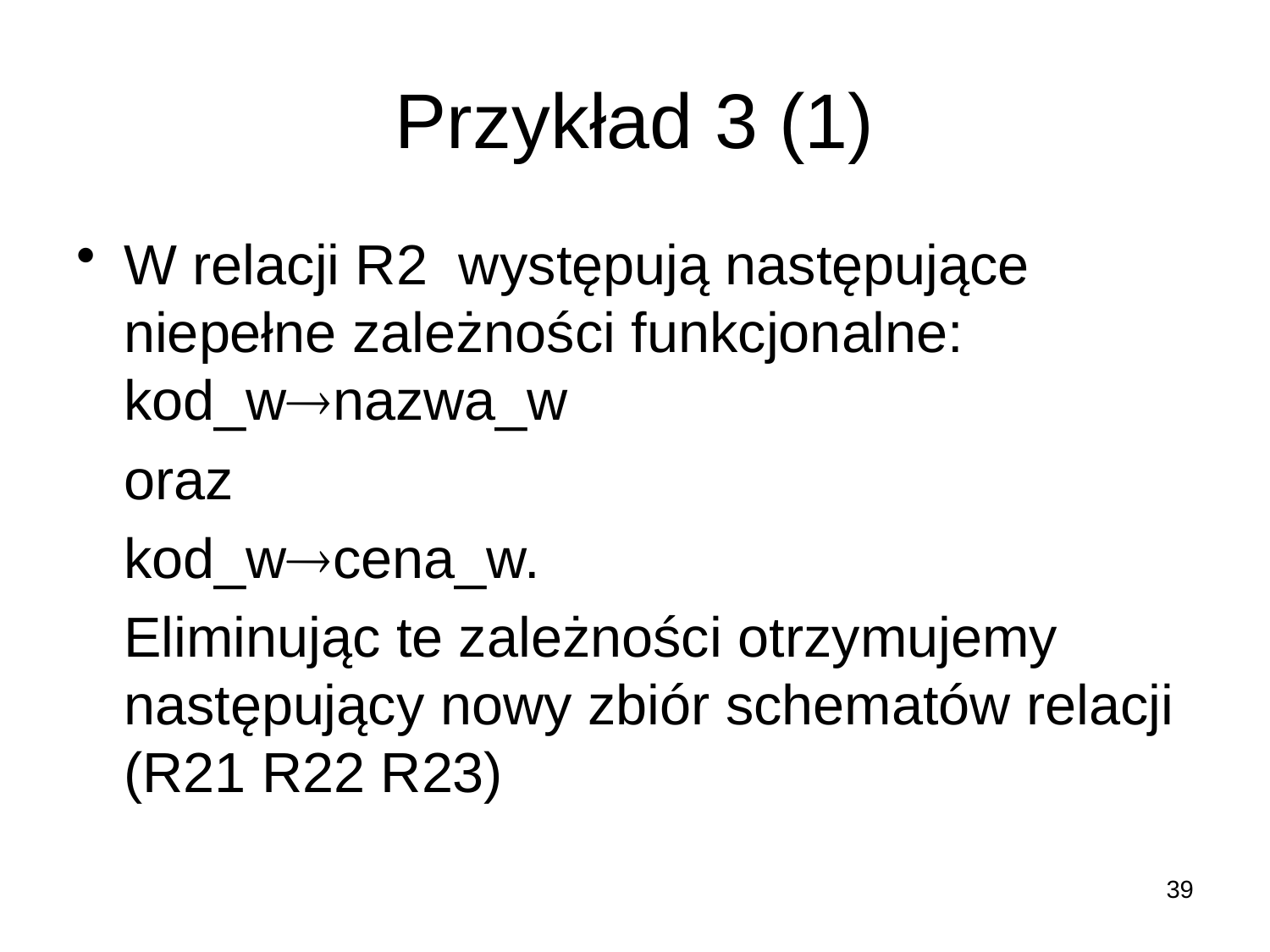

# Przykład 3 (1)
W relacji R2  występują następujące niepełne zależności funkcjonalne: kod_w→nazwa_w
	oraz
	kod_w→cena_w.
	Eliminując te zależności otrzymujemy następujący nowy zbiór schematów relacji (R21 R22 R23)
39